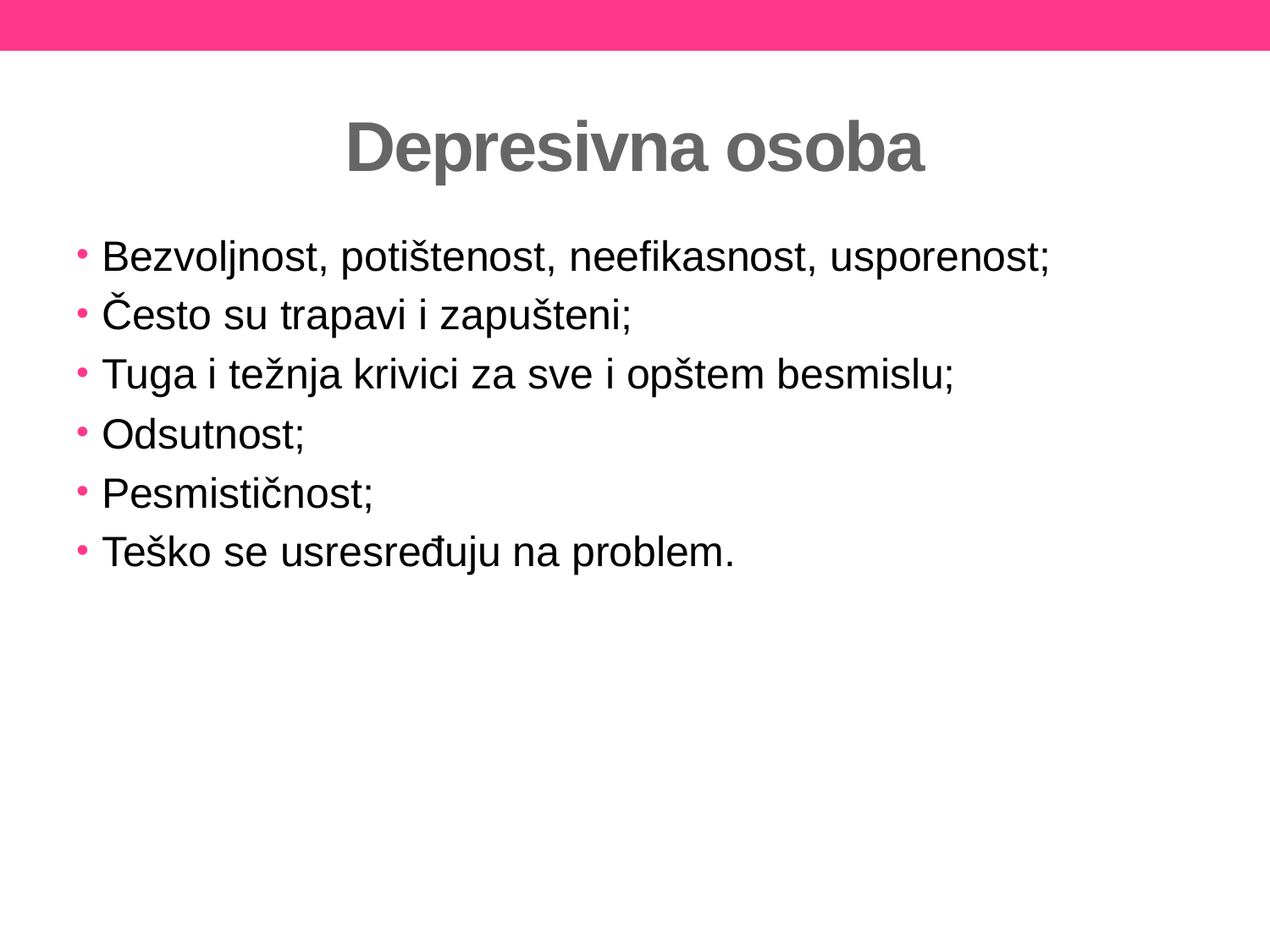

# Depresivna osoba
Bezvoljnost, potištenost, neefikasnost, usporenost;
Često su trapavi i zapušteni;
Tuga i težnja krivici za sve i opštem besmislu;
Odsutnost;
Pesmističnost;
Teško se usresređuju na problem.